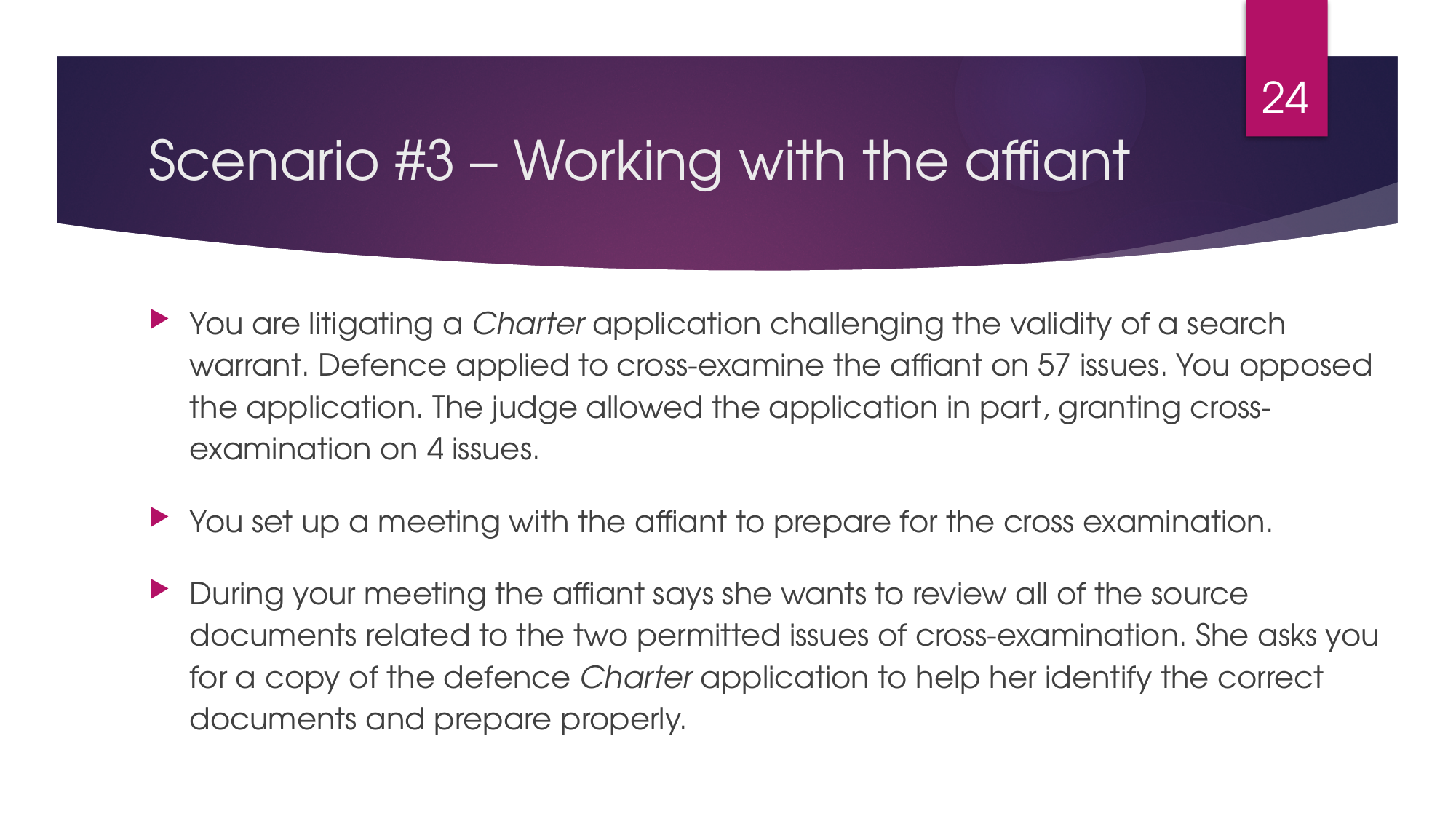

24
# Scenario #3 – Working with the affiant
You are litigating a Charter application challenging the validity of a search warrant. Defence applied to cross-examine the affiant on 57 issues. You opposed the application. The judge allowed the application in part, granting cross-examination on 4 issues.
You set up a meeting with the affiant to prepare for the cross examination.
During your meeting the affiant says she wants to review all of the source documents related to the two permitted issues of cross-examination. She asks you for a copy of the defence Charter application to help her identify the correct documents and prepare properly.